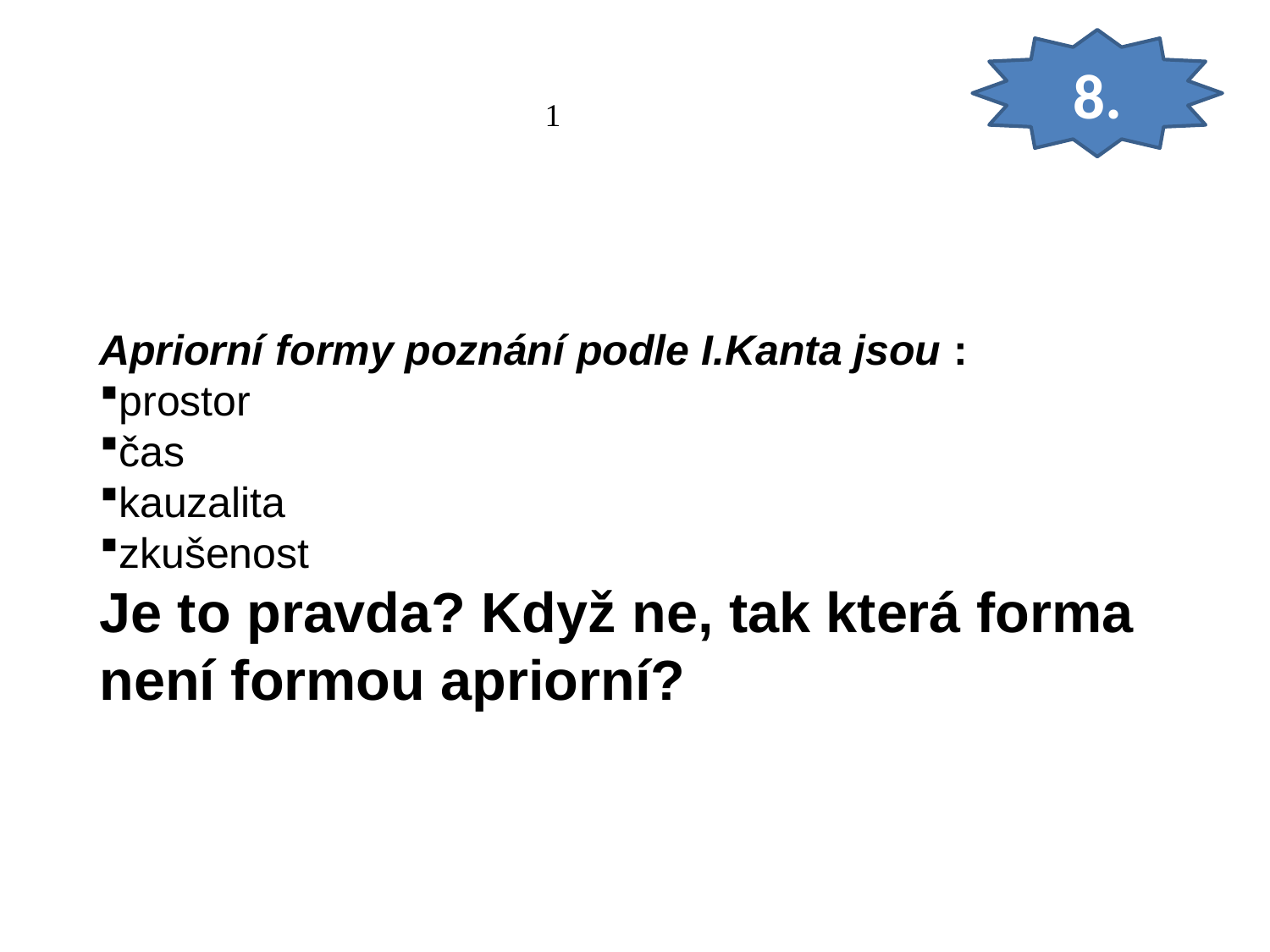

8.
1

Apriorní formy poznání podle I.Kanta jsou :
prostor
čas
kauzalita
zkušenost
Je to pravda? Když ne, tak která forma není formou apriorní?